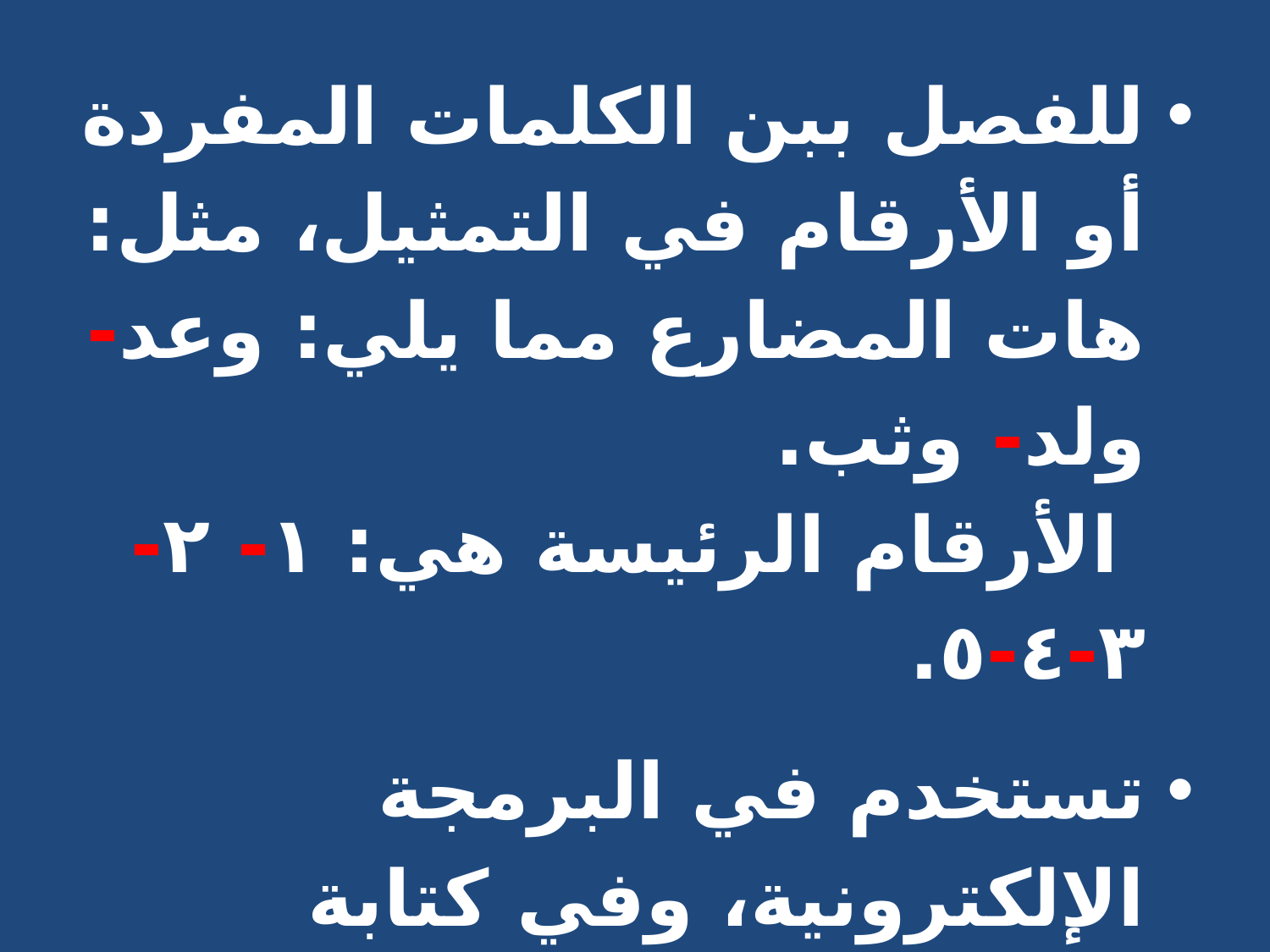

للفصل ببن الكلمات المفردة أو الأرقام في التمثيل، مثل:
هات المضارع مما يلي: وعد- ولد- وثب.
 الأرقام الرئيسة هي: ١- ٢-٣-٤-٥.
تستخدم في البرمجة الإلكترونية، وفي كتابة أسماء المواقع الإلكترونية بالأحرف اللاتينية.